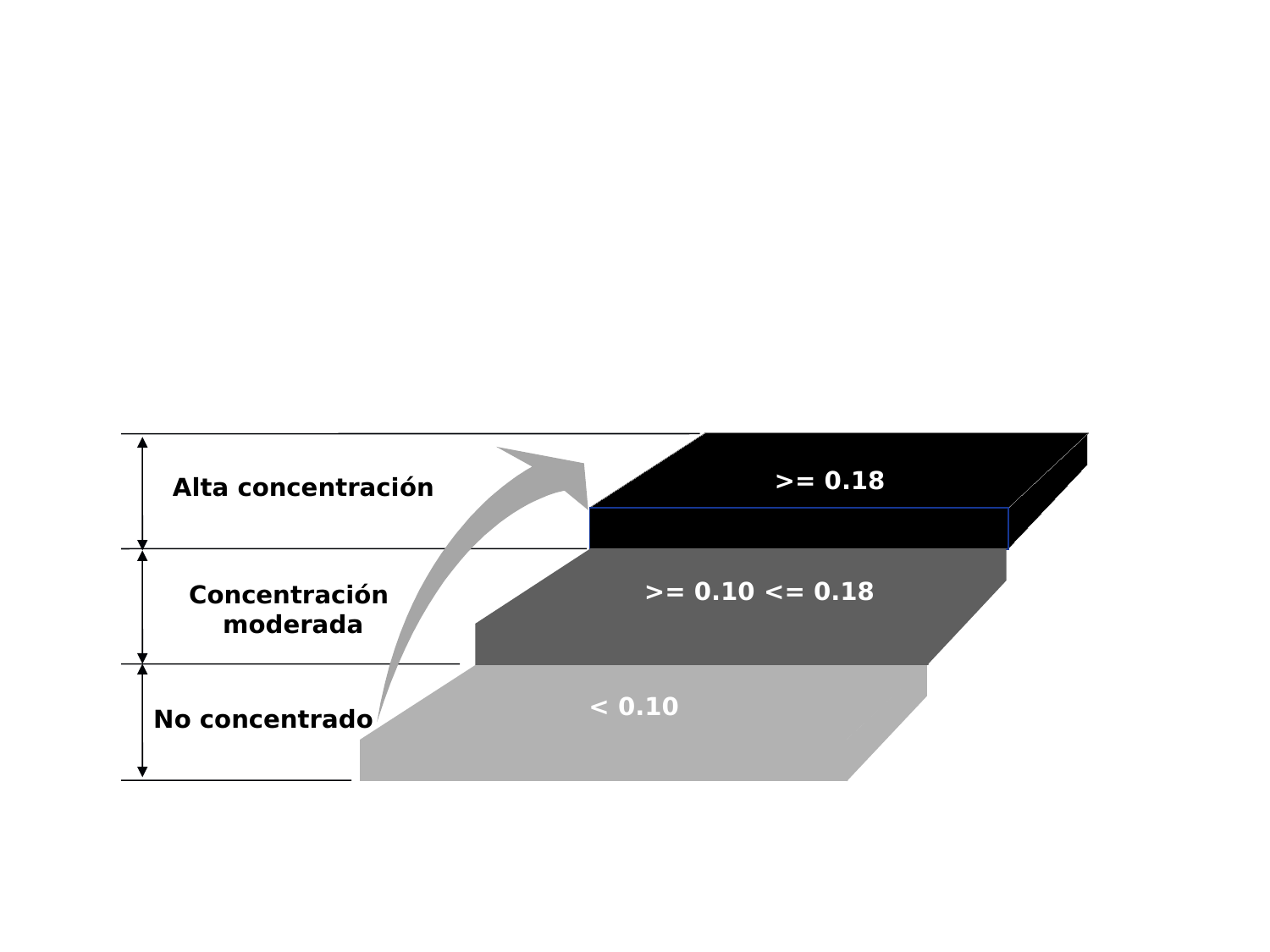

# Diagram
www.themegallery.com

>= 0.18
Alta concentración

>= 0.10 <= 0.18
Concentración
moderada

< 0.10
No concentrado